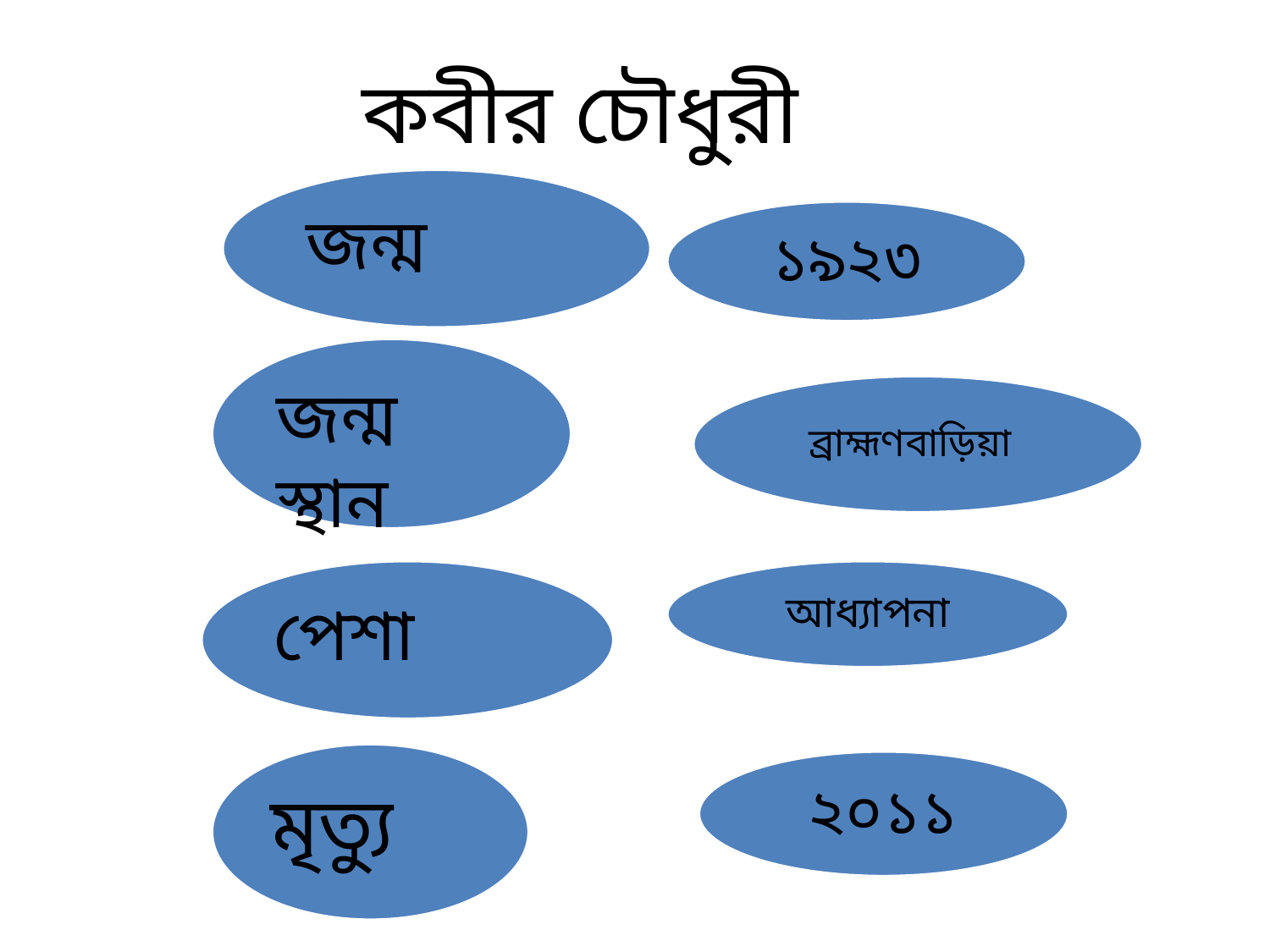

কবীর চৌধুরী

 জন্ম

১৯২৩
জন্ম স্থান

ব্রাহ্মণবাড়িয়া

পেশা

আধ্যাপনা
মৃত্যু

২০১১